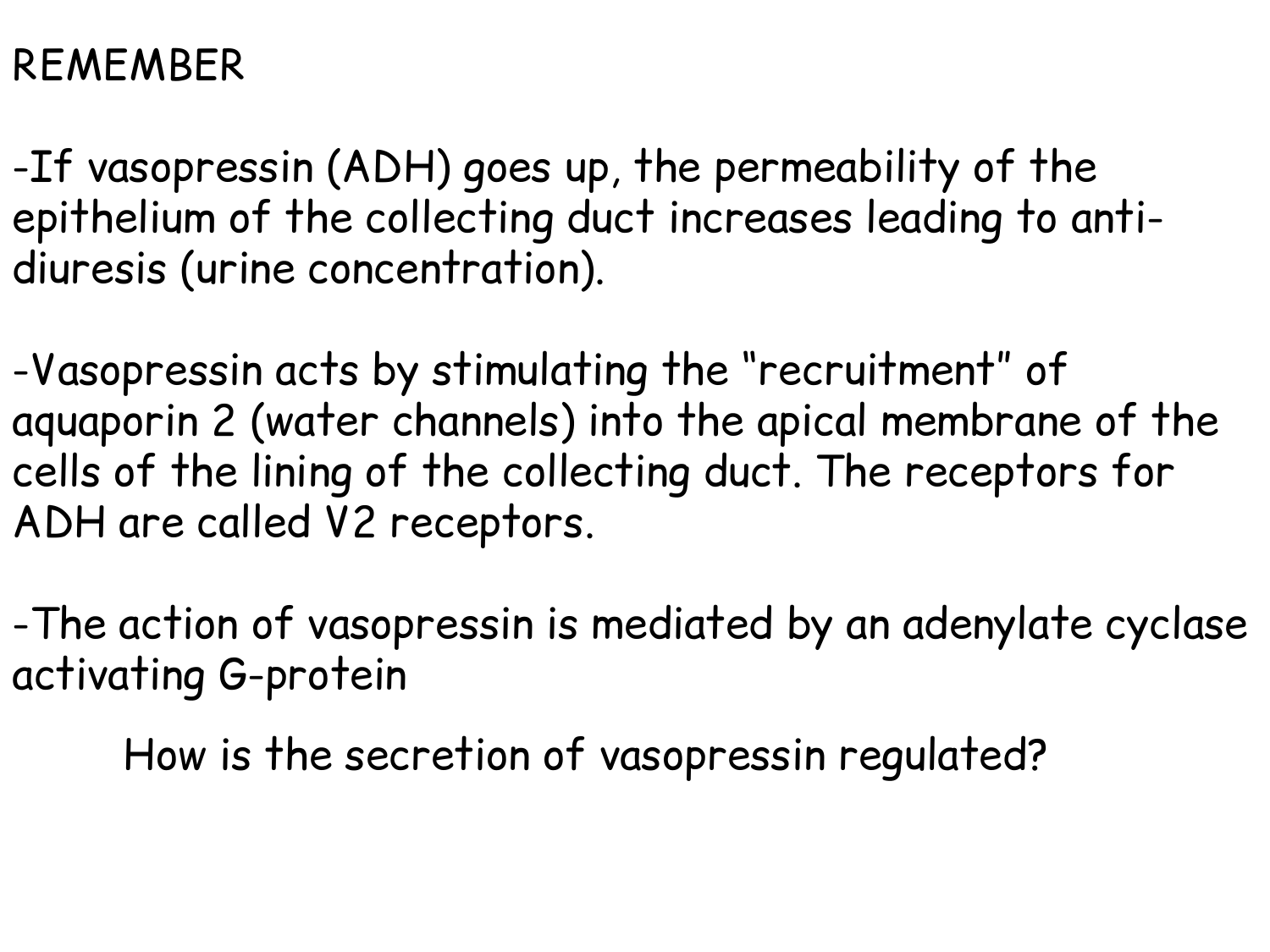

REMEMBER

-If vasopressin (ADH) goes up, the permeability of the epithelium of the collecting duct increases leading to anti-diuresis (urine concentration).

-Vasopressin acts by stimulating the “recruitment” of aquaporin 2 (water channels) into the apical membrane of the cells of the lining of the collecting duct. The receptors for ADH are called V2 receptors.

-The action of vasopressin is mediated by an adenylate cyclase activating G-protein
How is the secretion of vasopressin regulated?